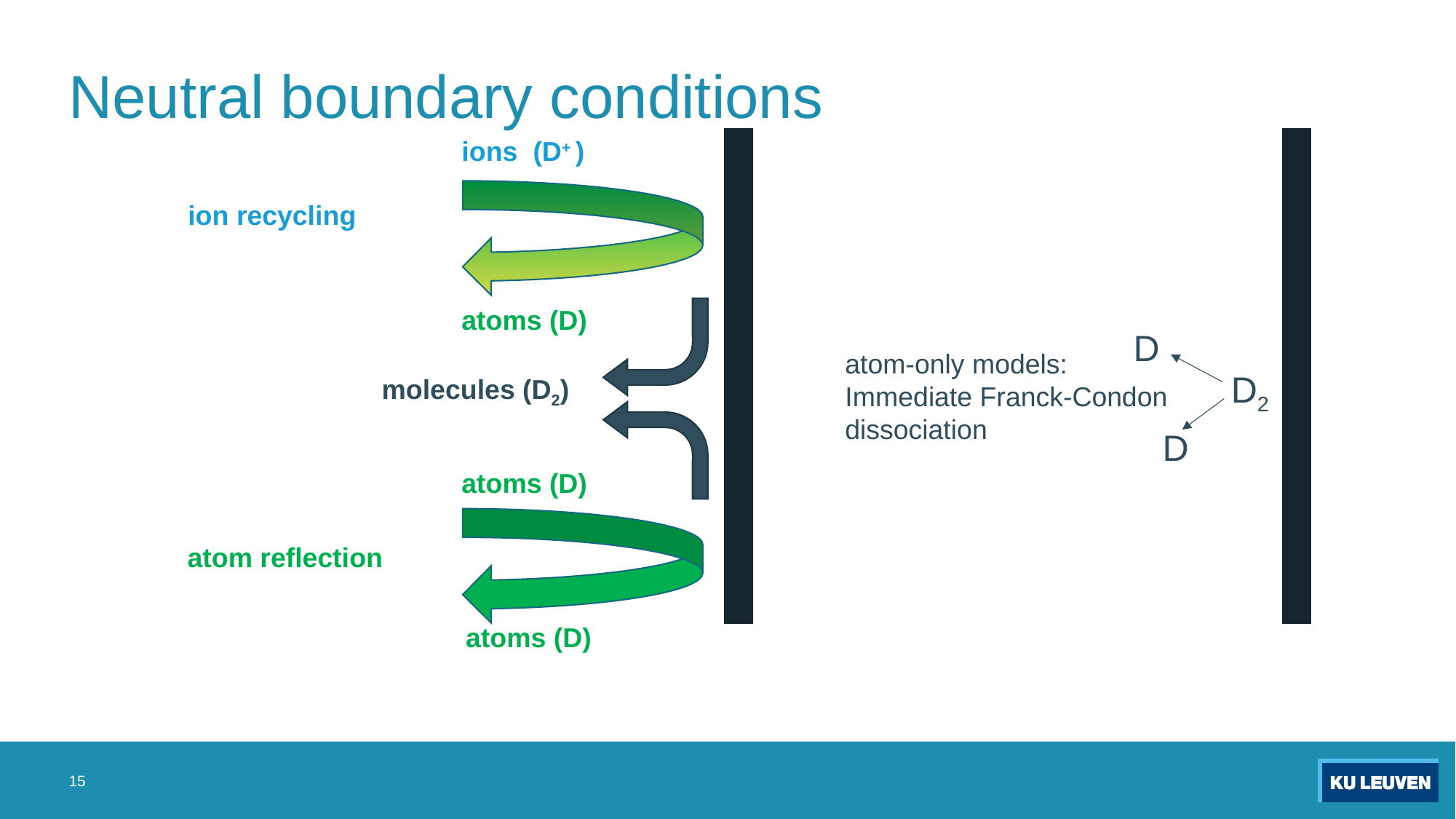

# Neutral boundary conditions

ions  (D+ )

ion recycling

atoms (D)

D
atom-only models:
Immediate Franck-Condon dissociation
D2
molecules (D2)

D
atoms (D)

atom reflection
atoms (D)
15